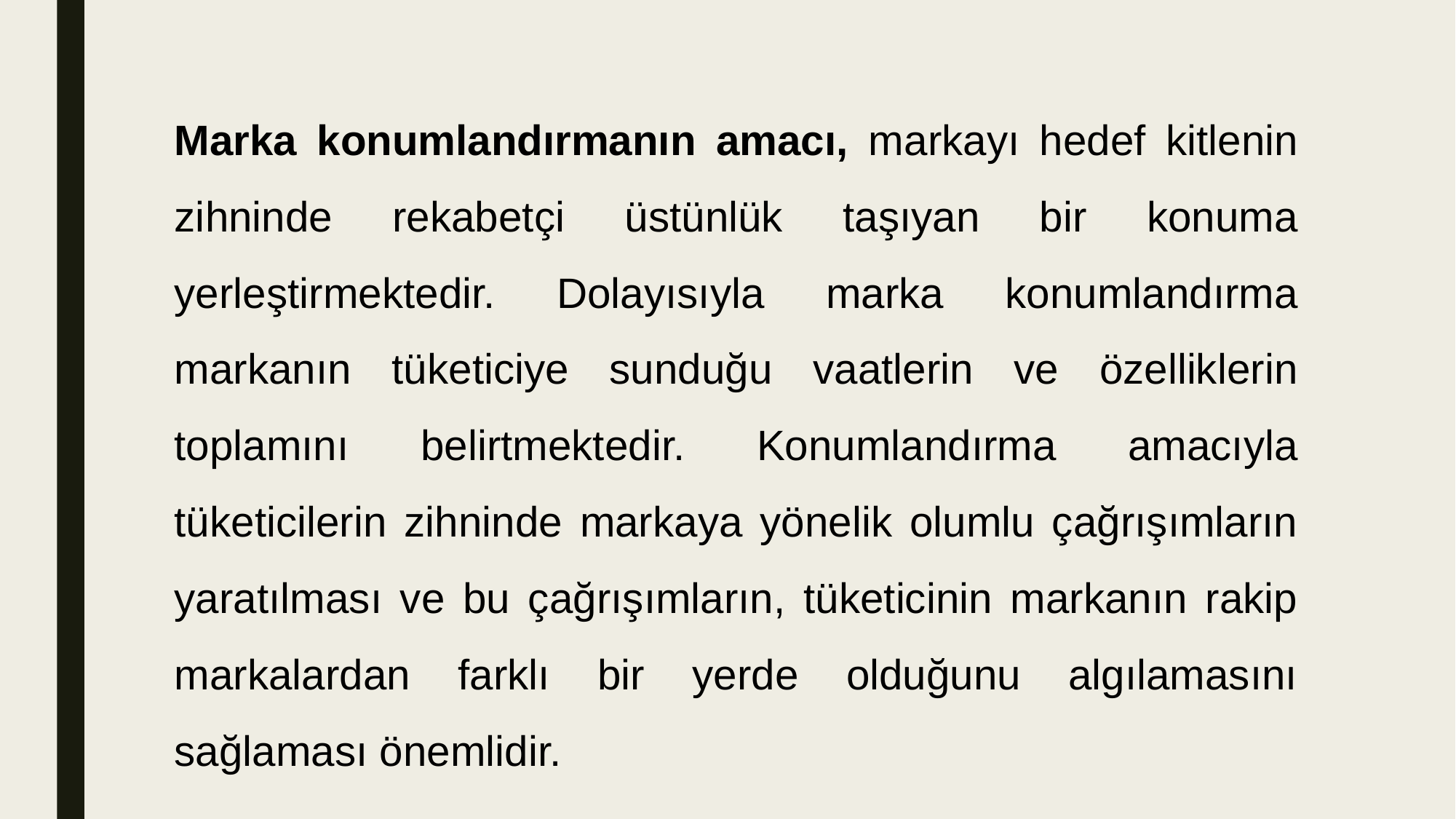

Marka konumlandırmanın amacı, markayı hedef kitlenin zihninde rekabetçi üstünlük taşıyan bir konuma yerleştirmektedir. Dolayısıyla marka konumlandırma markanın tüketiciye sunduğu vaatlerin ve özelliklerin toplamını belirtmektedir. Konumlandırma amacıyla tüketicilerin zihninde markaya yönelik olumlu çağrışımların yaratılması ve bu çağrışımların, tüketicinin markanın rakip markalardan farklı bir yerde olduğunu algılamasını sağlaması önemlidir.